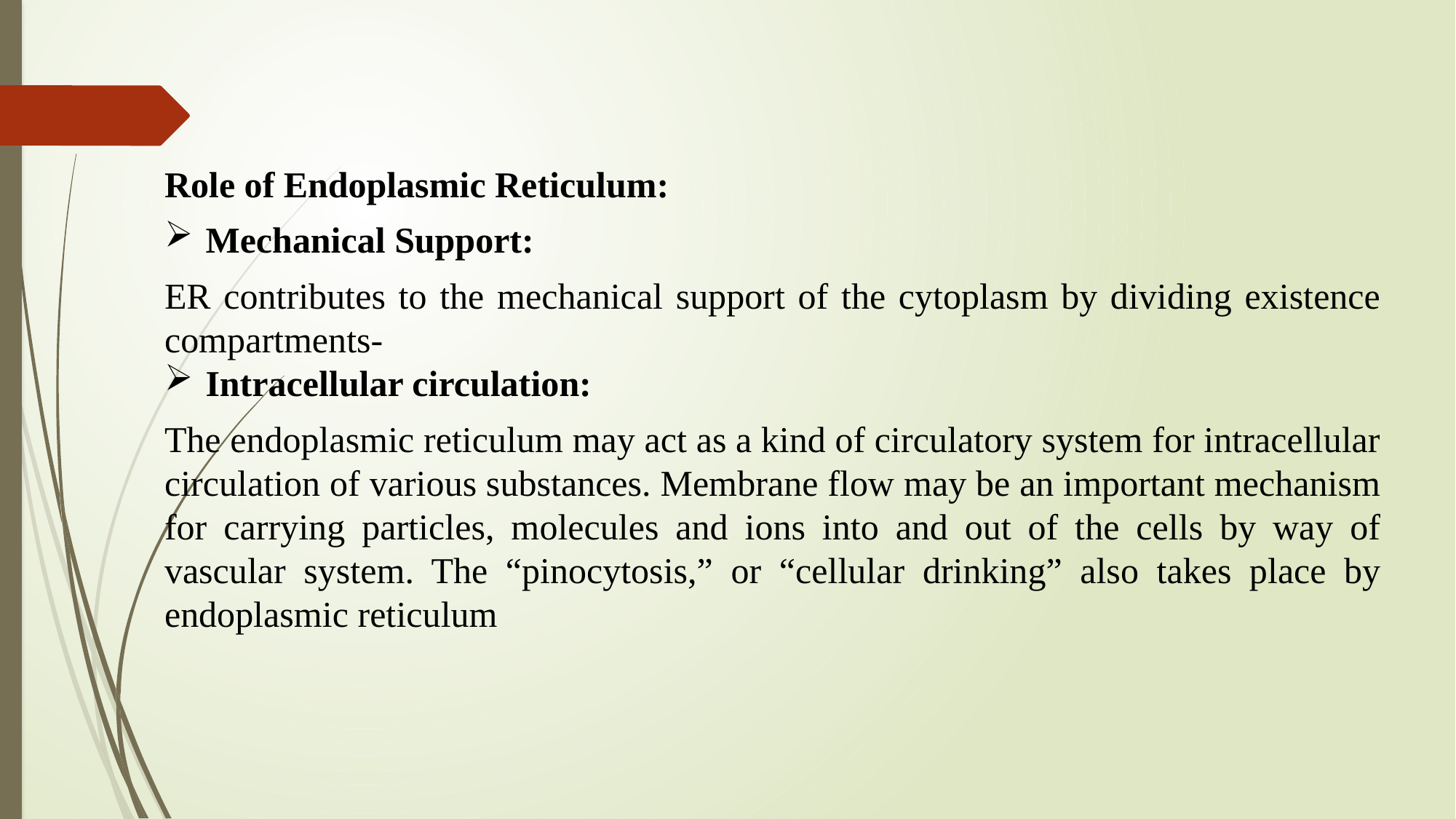

Role of Endoplasmic Reticulum:
Mechanical Support:
ER contributes to the mechanical support of the cytoplasm by dividing existence compartments-
Intracellular circulation:
The endoplasmic reticulum may act as a kind of circulatory system for intracellular circulation of various substances. Membrane flow may be an important mechanism for carrying particles, molecules and ions into and out of the cells by way of vascular system. The “pinocytosis,” or “cellular drinking” also takes place by endoplasmic reticulum